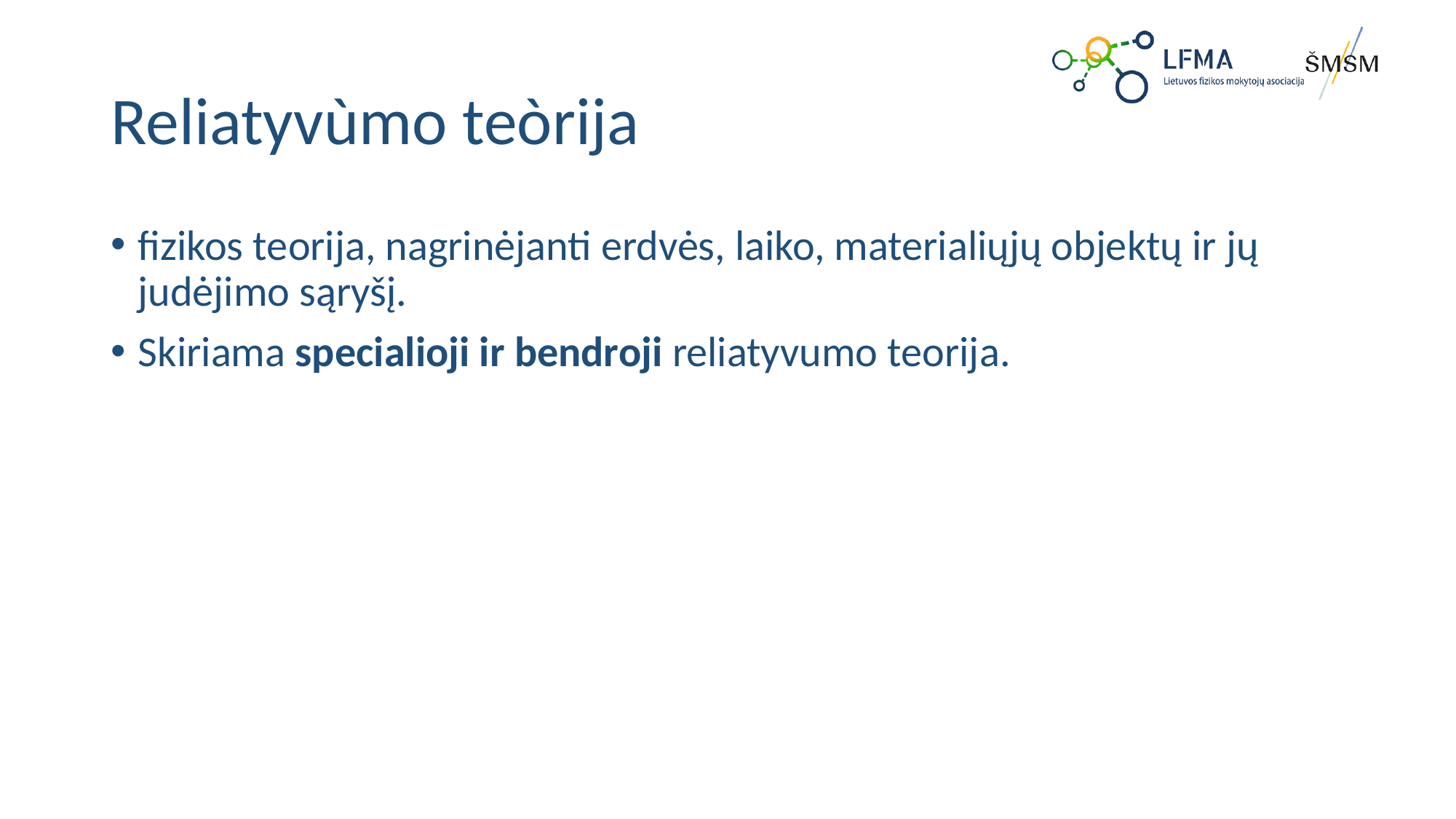

# Reliatyvùmo teòrija
fizikos teorija, nagrinėjanti erdvės, laiko, materialiųjų objektų ir jų judėjimo sąryšį.
Skiriama specialioji ir bendroji reliatyvumo teorija.